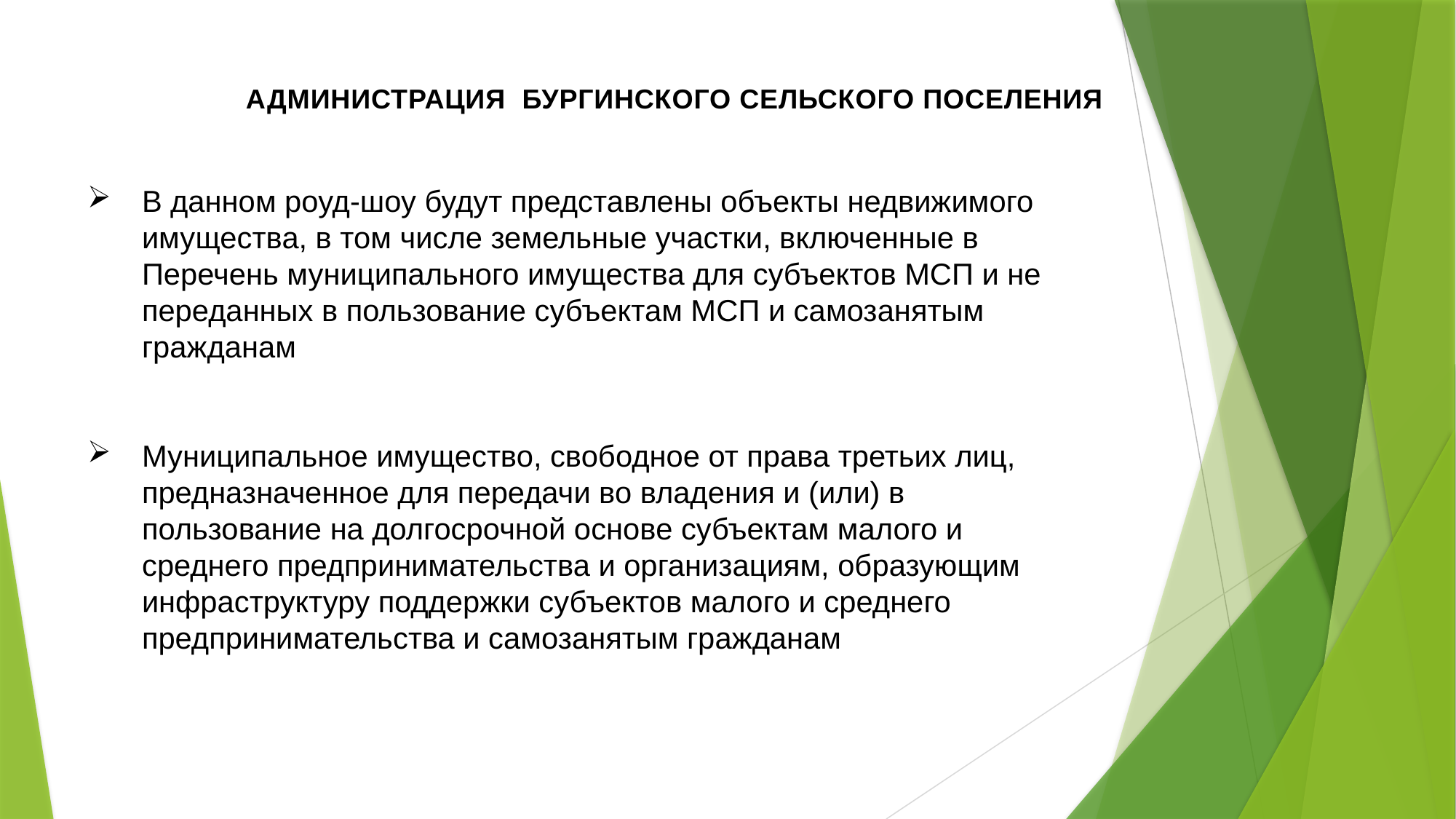

АДМИНИСТРАЦИЯ  БУРГИНСКОГО СЕЛЬСКОГО ПОСЕЛЕНИЯ

В данном роуд-шоу будут представлены объекты недвижимого имущества, в том числе земельные участки, включенные в Перечень муниципального имущества для субъектов МСП и не переданных в пользование субъектам МСП и самозанятым гражданам

Муниципальное имущество, свободное от права третьих лиц, предназначенное для передачи во владения и (или) в пользование на долгосрочной основе субъектам малого и среднего предпринимательства и организациям, образующим инфраструктуру поддержки субъектов малого и среднего предпринимательства и самозанятым гражданам